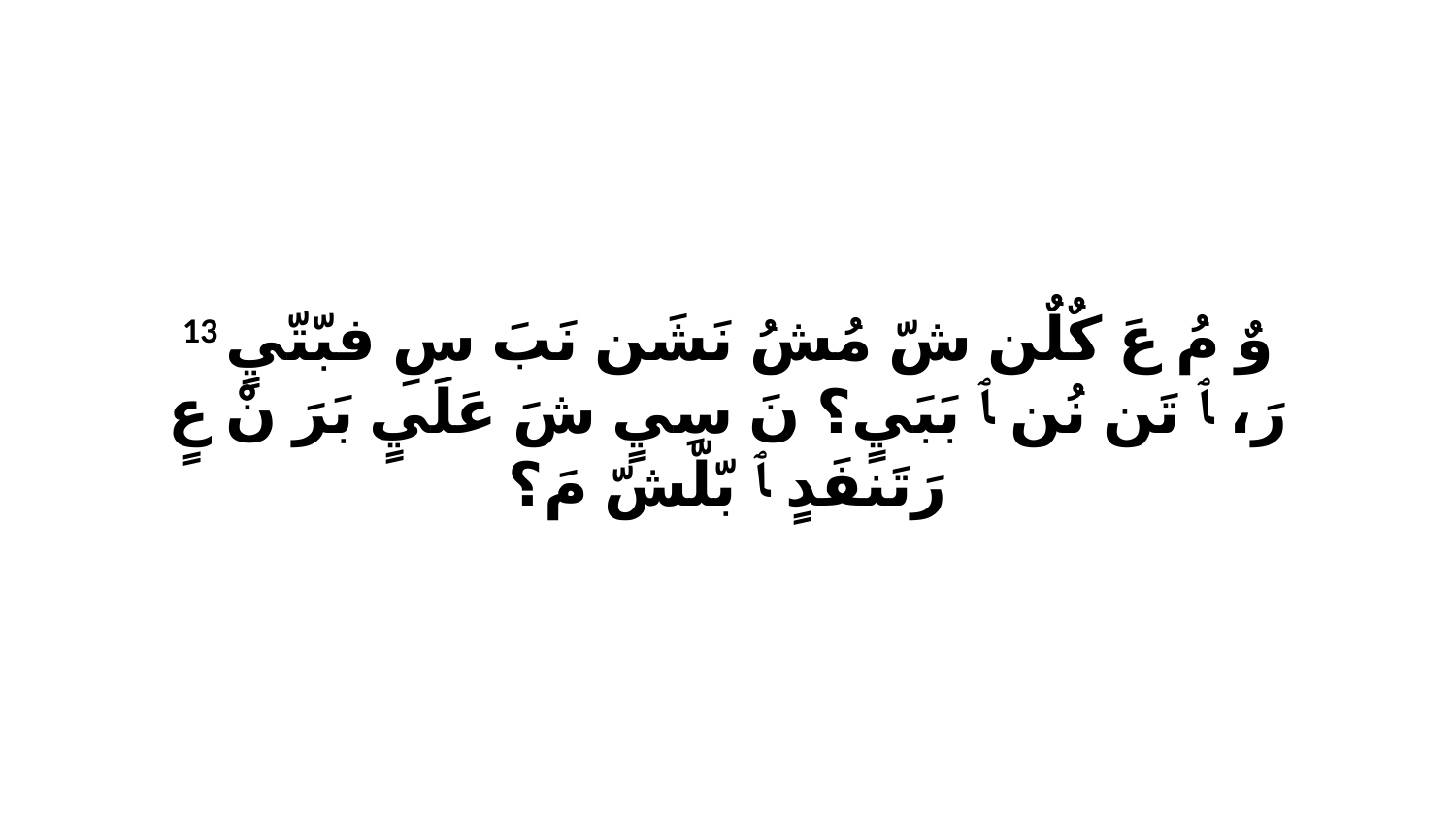

13 وٌ مُ عَ كٌلٌن شّ مُشُ نَشَن نَبَ سِ فبّتّيٍ رَ، ﭑ تَن نُن ﭑ بَبَيٍ؟ نَ سِيٍ شَ عَلَيٍ بَرَ نْ عٍ رَتَنفَدٍ ﭑ بّلّشّ مَ؟